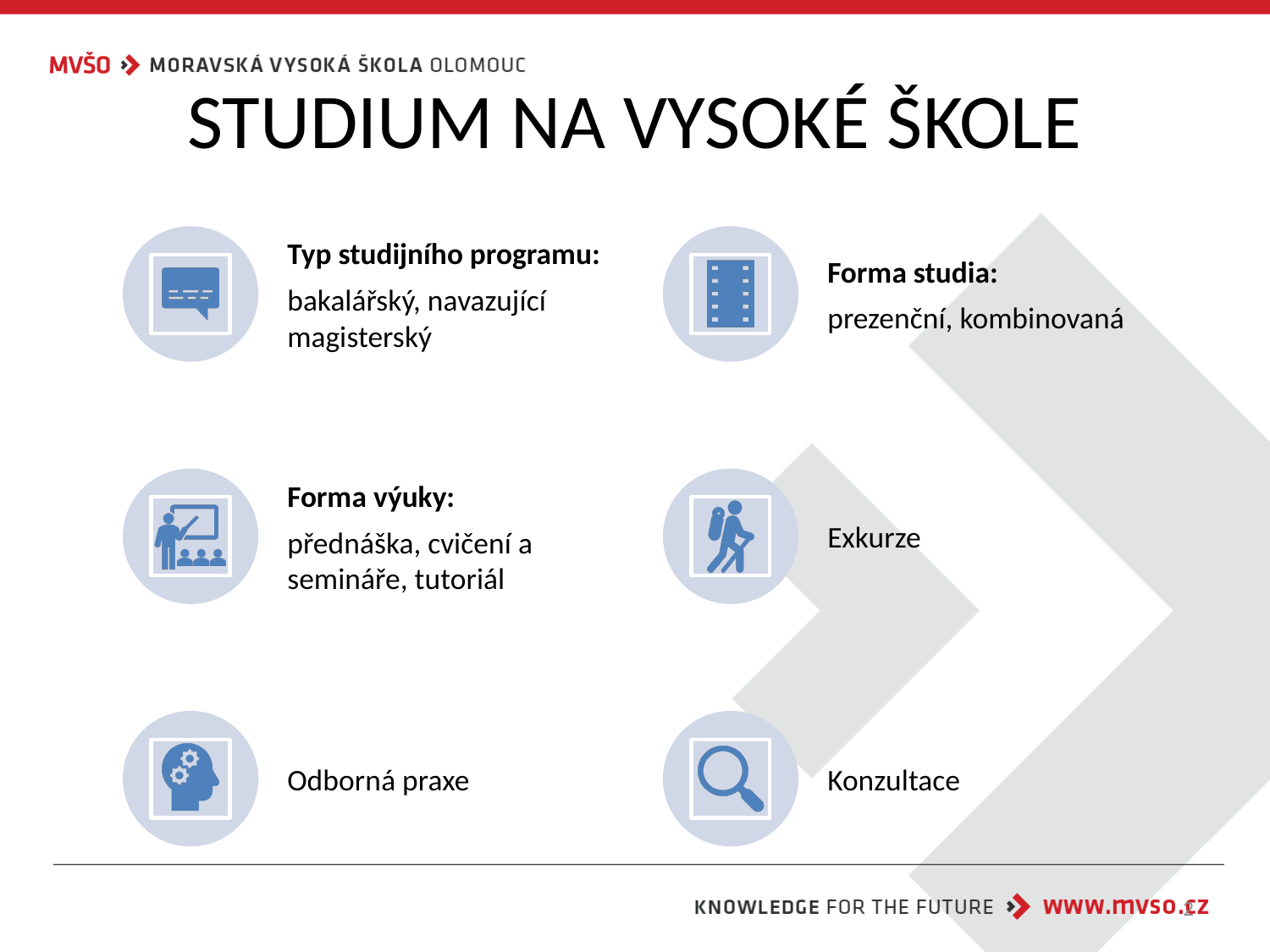

# STUDIUM NA VYSOKÉ ŠKOLE
Typ studijního programu:
bakalářský, navazující magisterský
Forma studia:
prezenční, kombinovaná
Forma výuky:
přednáška, cvičení a semináře, tutoriál
Exkurze
Odborná praxe
Konzultace
2